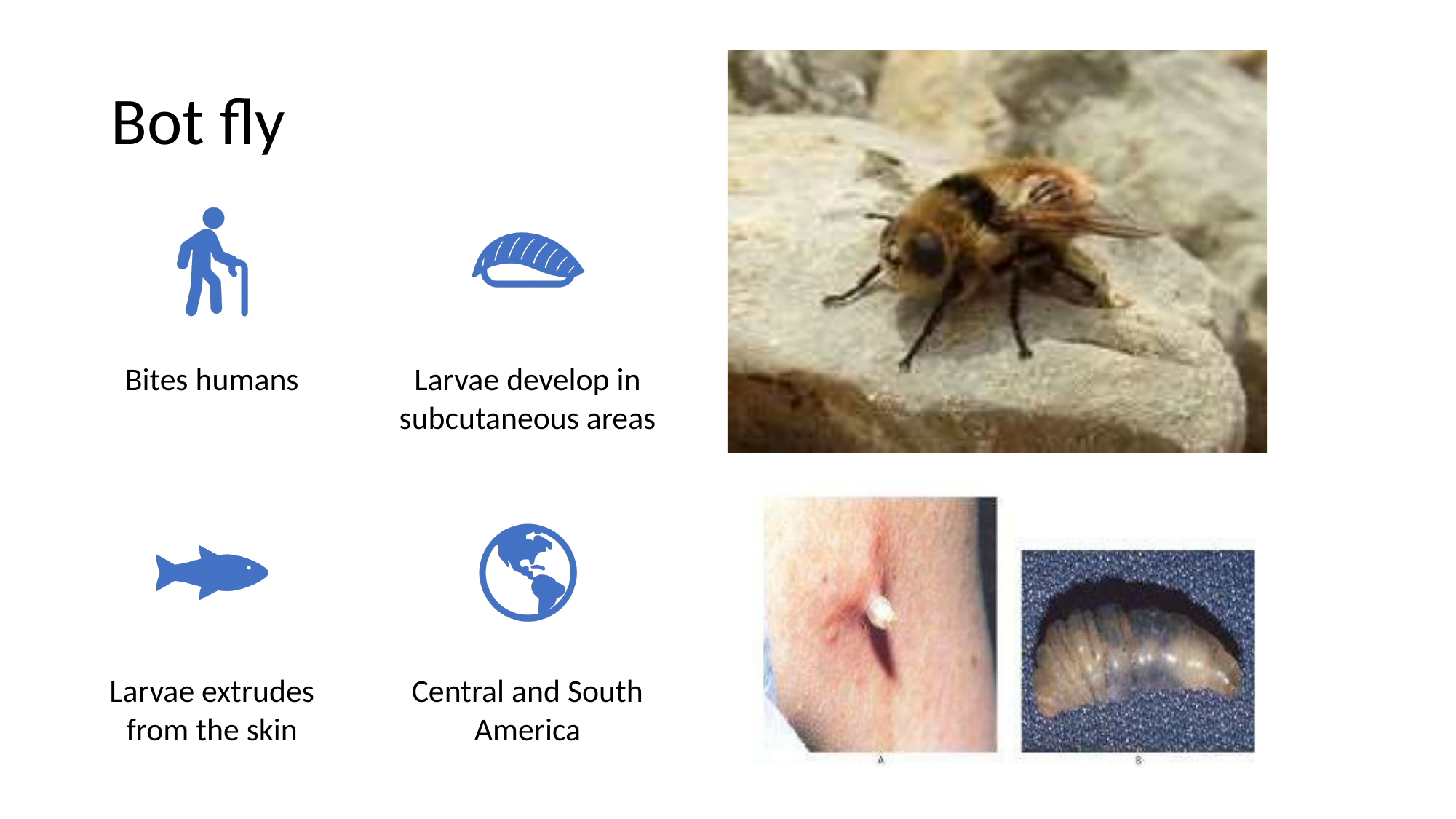

# Bot fly

Bites humans
Larvae develop in subcutaneous areas
Larvae extrudes from the skin
Central and South America